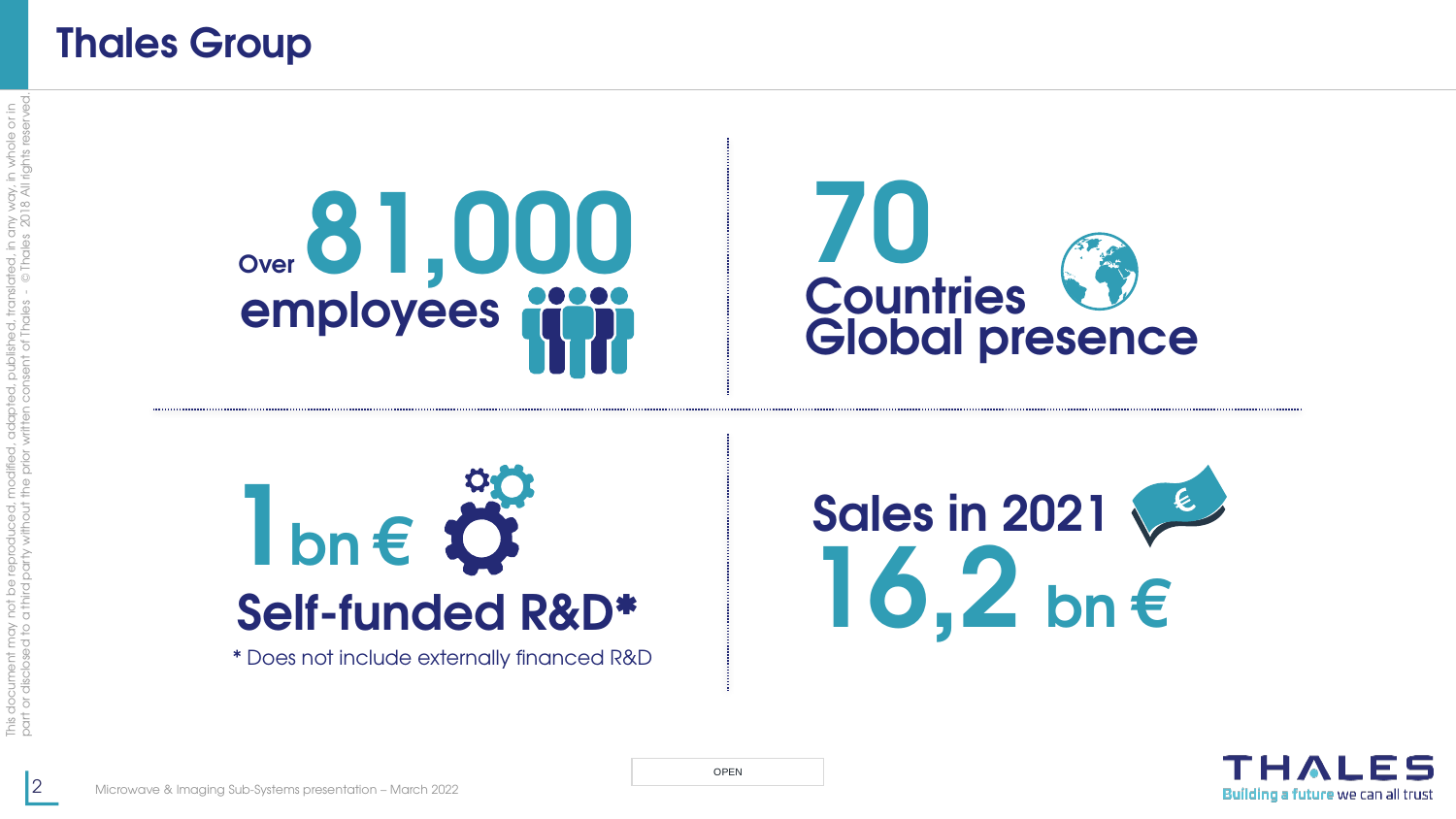

# Thales Group
70
Over 81,000
employees

Countries
Global presence
1bn €

Self-funded R&D*
* Does not include externally financed R&D
.

Sales in 2021
16,2 bn €